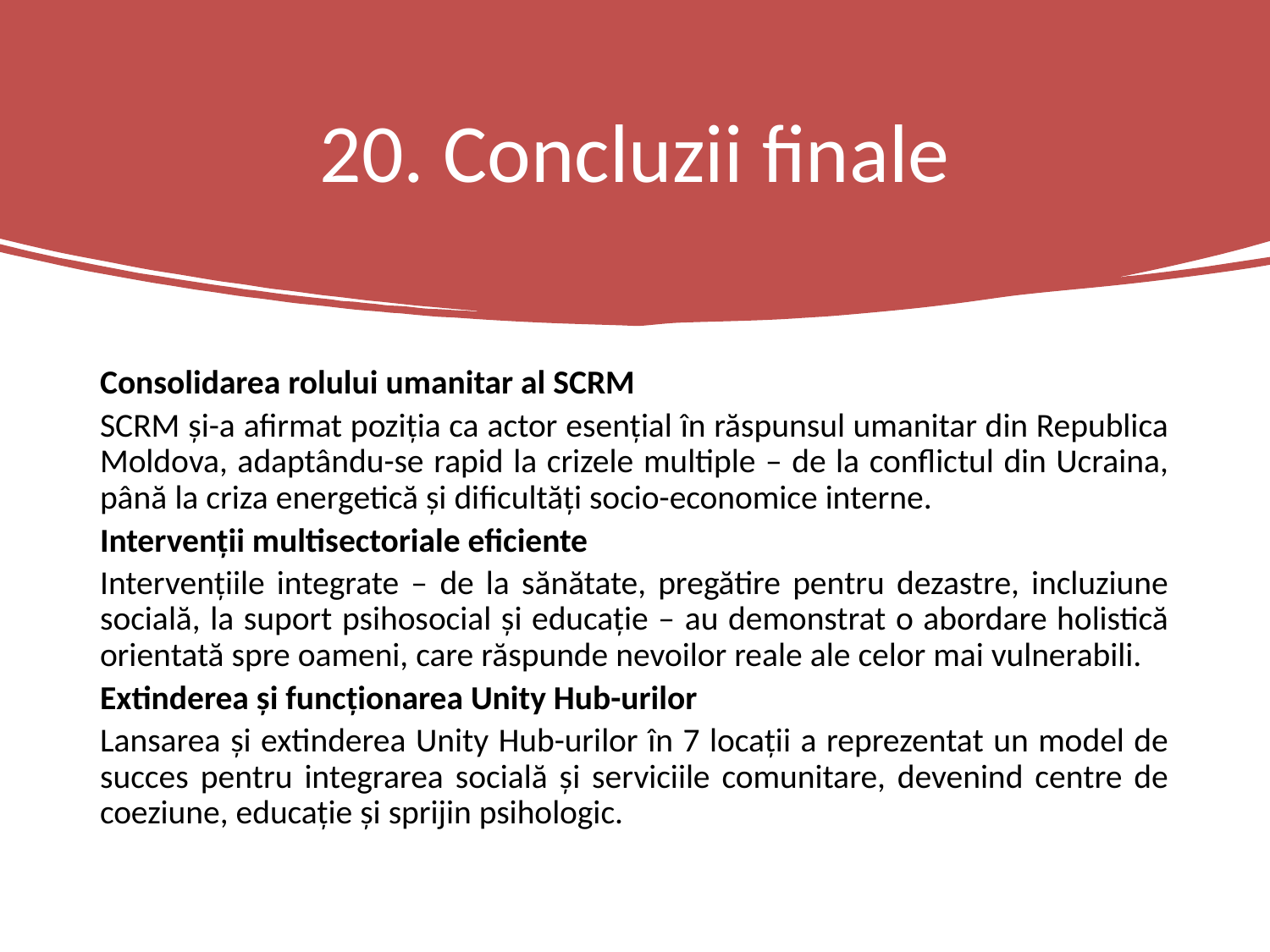

# 20. Concluzii finale
Consolidarea rolului umanitar al SCRM
SCRM și-a afirmat poziția ca actor esențial în răspunsul umanitar din Republica Moldova, adaptându-se rapid la crizele multiple – de la conflictul din Ucraina, până la criza energetică și dificultăți socio-economice interne.
Intervenții multisectoriale eficiente
Intervențiile integrate – de la sănătate, pregătire pentru dezastre, incluziune socială, la suport psihosocial și educație – au demonstrat o abordare holistică orientată spre oameni, care răspunde nevoilor reale ale celor mai vulnerabili.
Extinderea și funcționarea Unity Hub-urilor
Lansarea și extinderea Unity Hub-urilor în 7 locații a reprezentat un model de succes pentru integrarea socială și serviciile comunitare, devenind centre de coeziune, educație și sprijin psihologic.